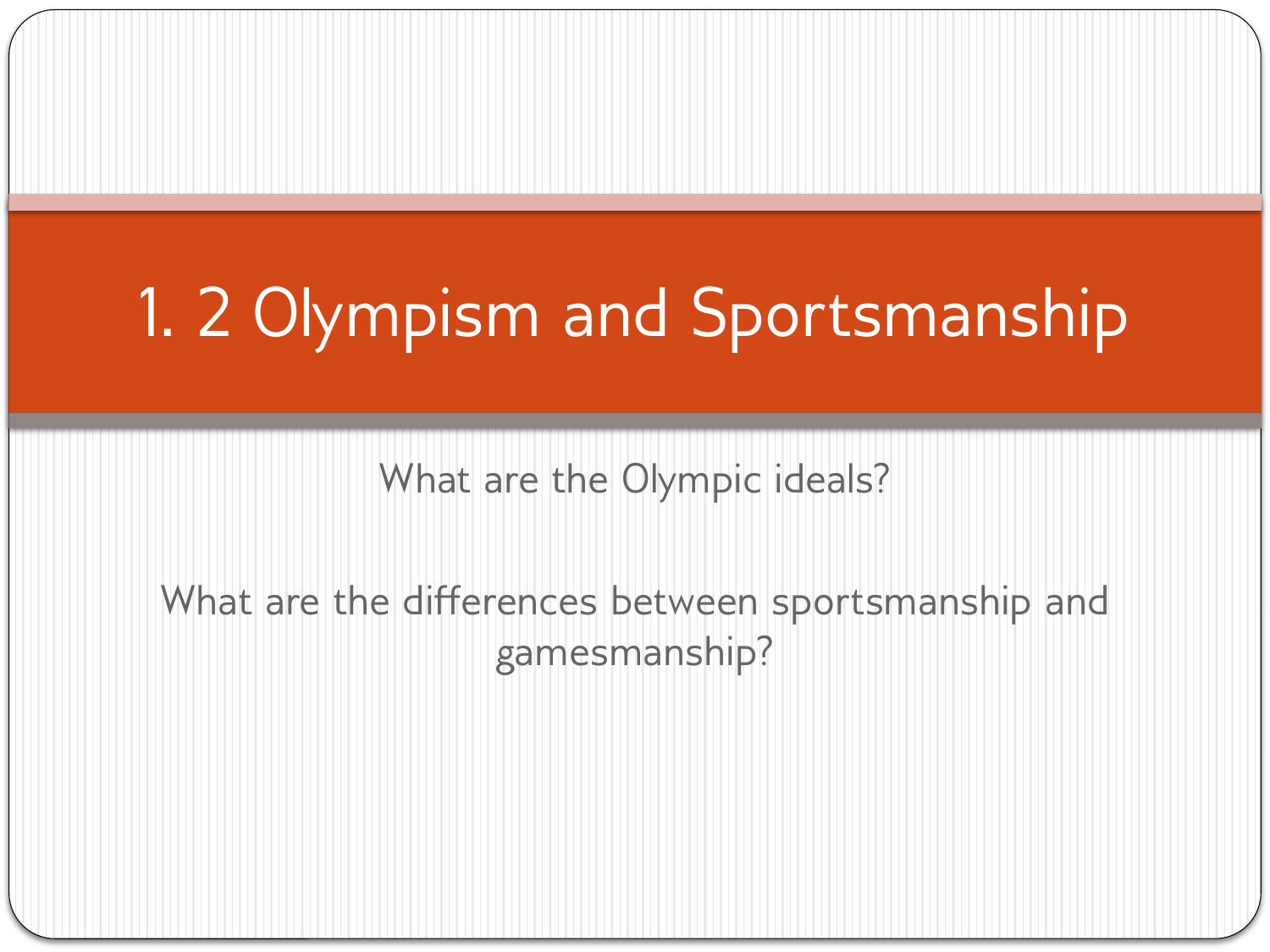

# 1. 2 Olympism and Sportsmanship
What are the Olympic ideals?

What are the differences between sportsmanship and gamesmanship?